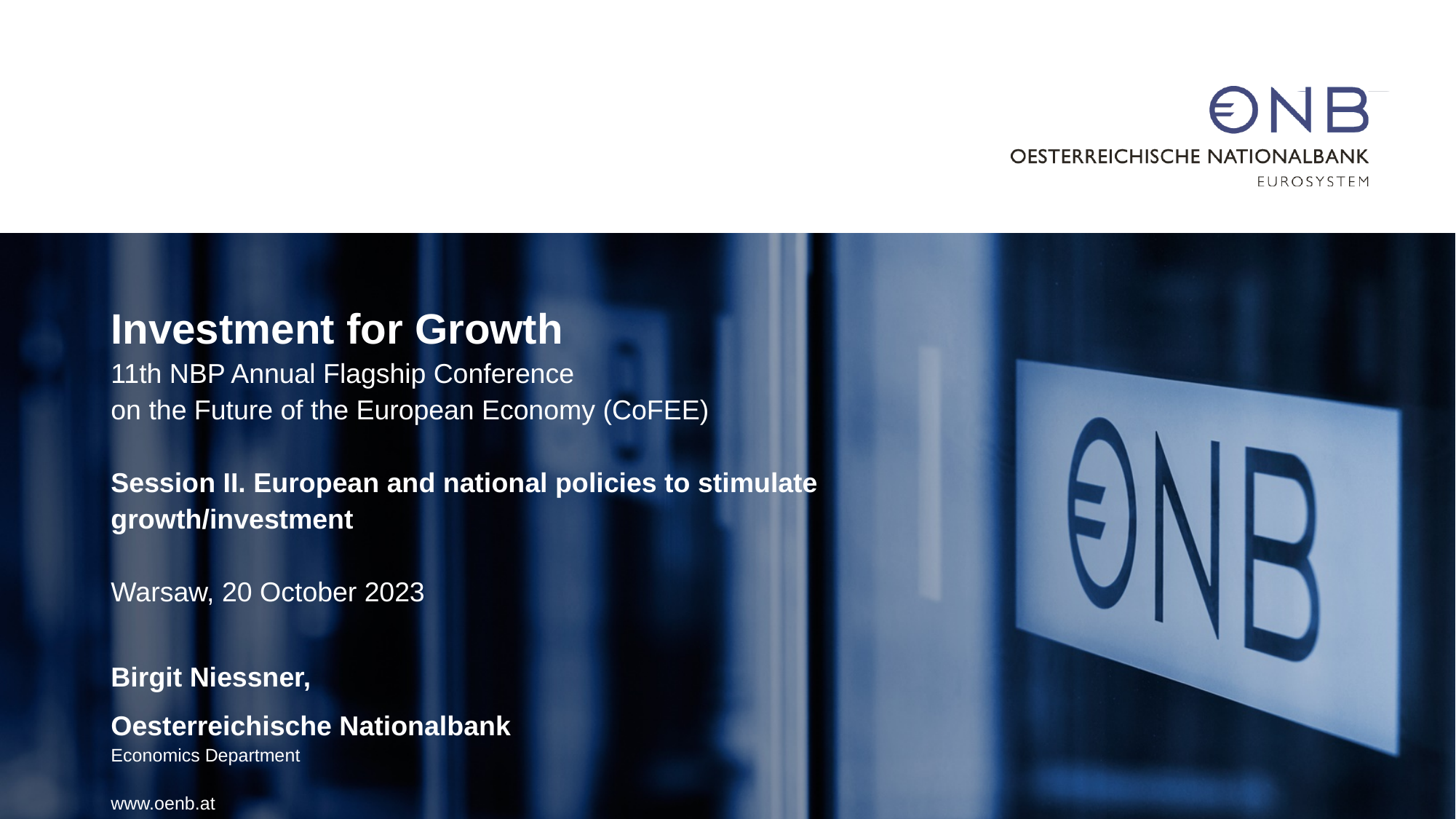

Investment for Growth
11th NBP Annual Flagship Conference
on the Future of the European Economy (CoFEE)

Session II. European and national policies to stimulate growth/investment

Warsaw, 20 October 2023

Birgit Niessner,
Oesterreichische Nationalbank
Economics Department

www.oenb.at